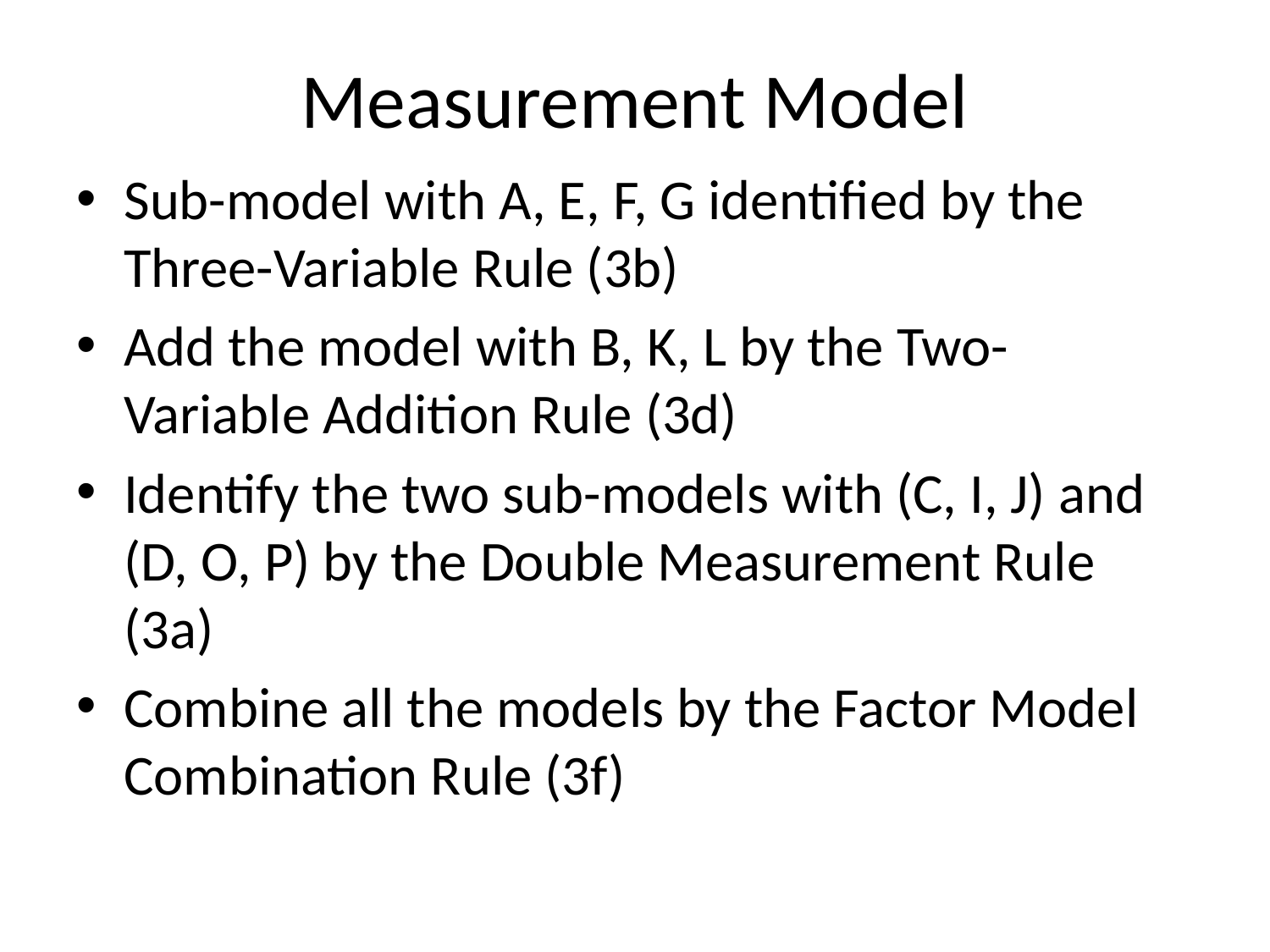

# Measurement Model
Sub-model with A, E, F, G identified by the Three-Variable Rule (3b)
Add the model with B, K, L by the Two-Variable Addition Rule (3d)
Identify the two sub-models with (C, I, J) and (D, O, P) by the Double Measurement Rule (3a)
Combine all the models by the Factor Model Combination Rule (3f)